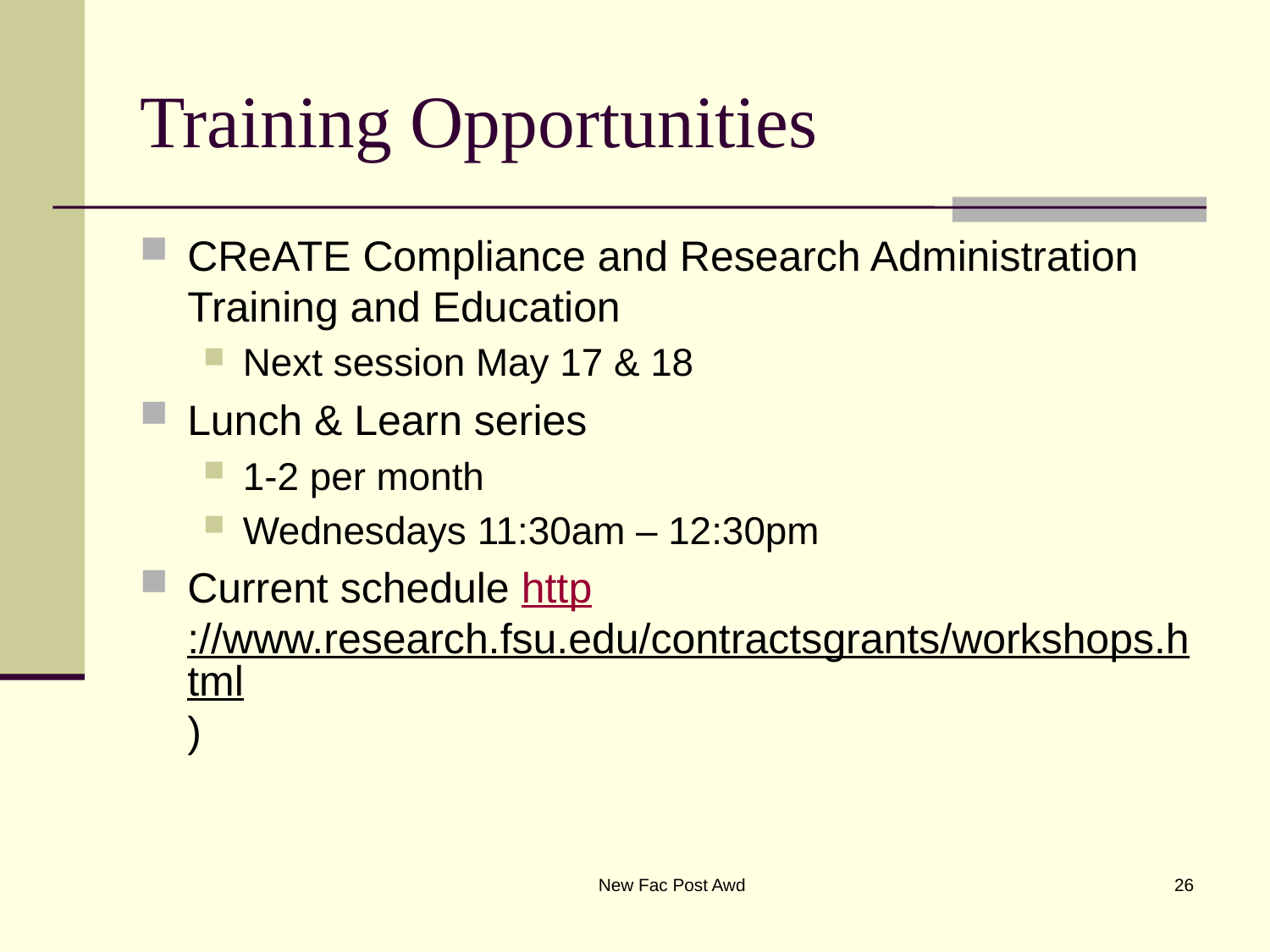

# Training Opportunities
CReATE Compliance and Research Administration Training and Education
Next session May 17 & 18
Lunch & Learn series
1-2 per month
Wednesdays 11:30am – 12:30pm
Current schedule http://www.research.fsu.edu/contractsgrants/workshops.html)
New Fac Post Awd
26